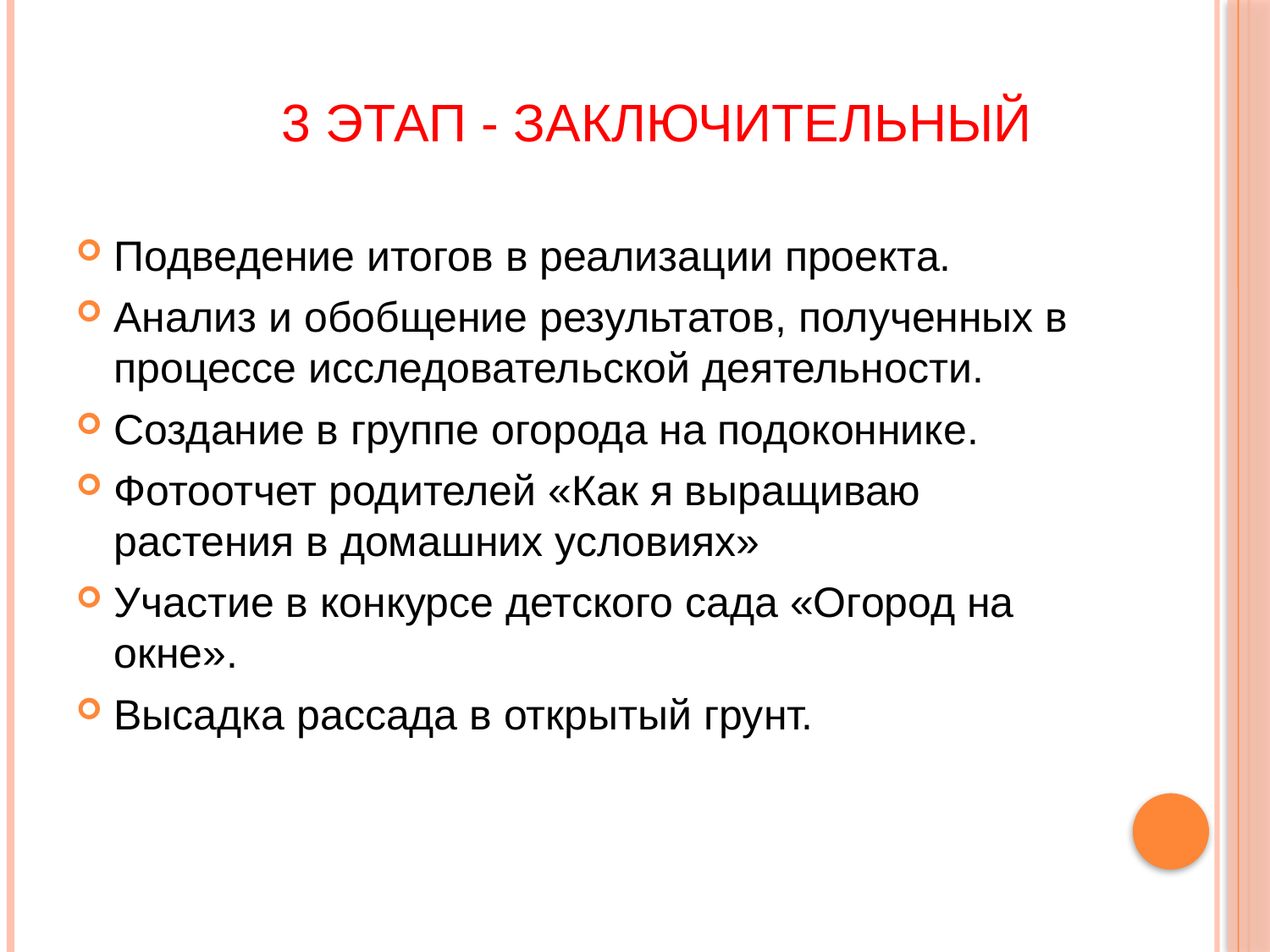

# 3 этап - заключительный
Подведение итогов в реализации проекта.
Анализ и обобщение результатов, полученных в процессе исследовательской деятельности.
Создание в группе огорода на подоконнике.
Фотоотчет родителей «Как я выращиваю растения в домашних условиях»
Участие в конкурсе детского сада «Огород на окне».
Высадка рассада в открытый грунт.